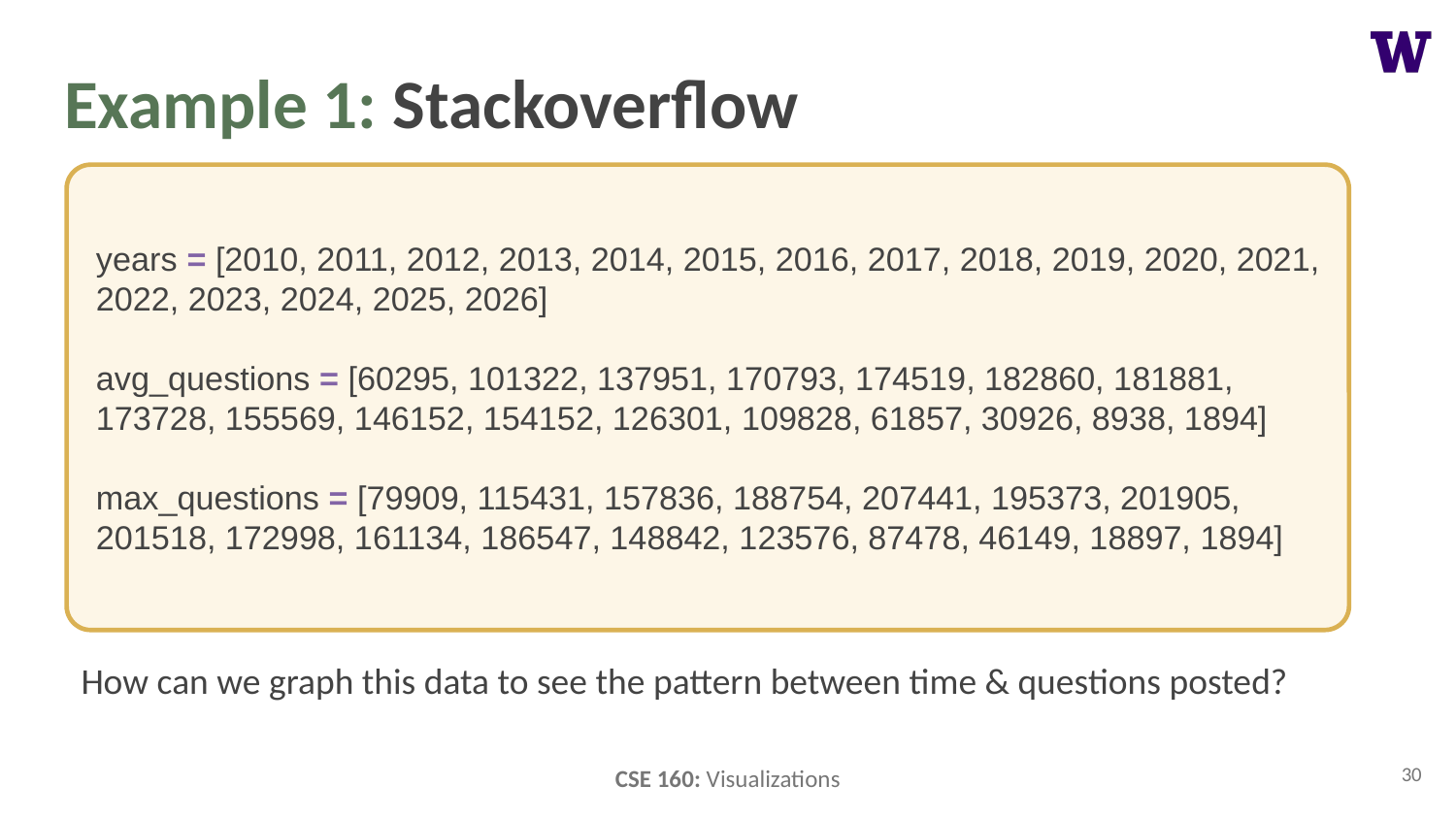

# Example 1: Stackoverflow
years = [2010, 2011, 2012, 2013, 2014, 2015, 2016, 2017, 2018, 2019, 2020, 2021, 2022, 2023, 2024, 2025, 2026]

avg_questions = [60295, 101322, 137951, 170793, 174519, 182860, 181881, 173728, 155569, 146152, 154152, 126301, 109828, 61857, 30926, 8938, 1894]

max_questions = [79909, 115431, 157836, 188754, 207441, 195373, 201905, 201518, 172998, 161134, 186547, 148842, 123576, 87478, 46149, 18897, 1894]
How can we graph this data to see the pattern between time & questions posted?
30